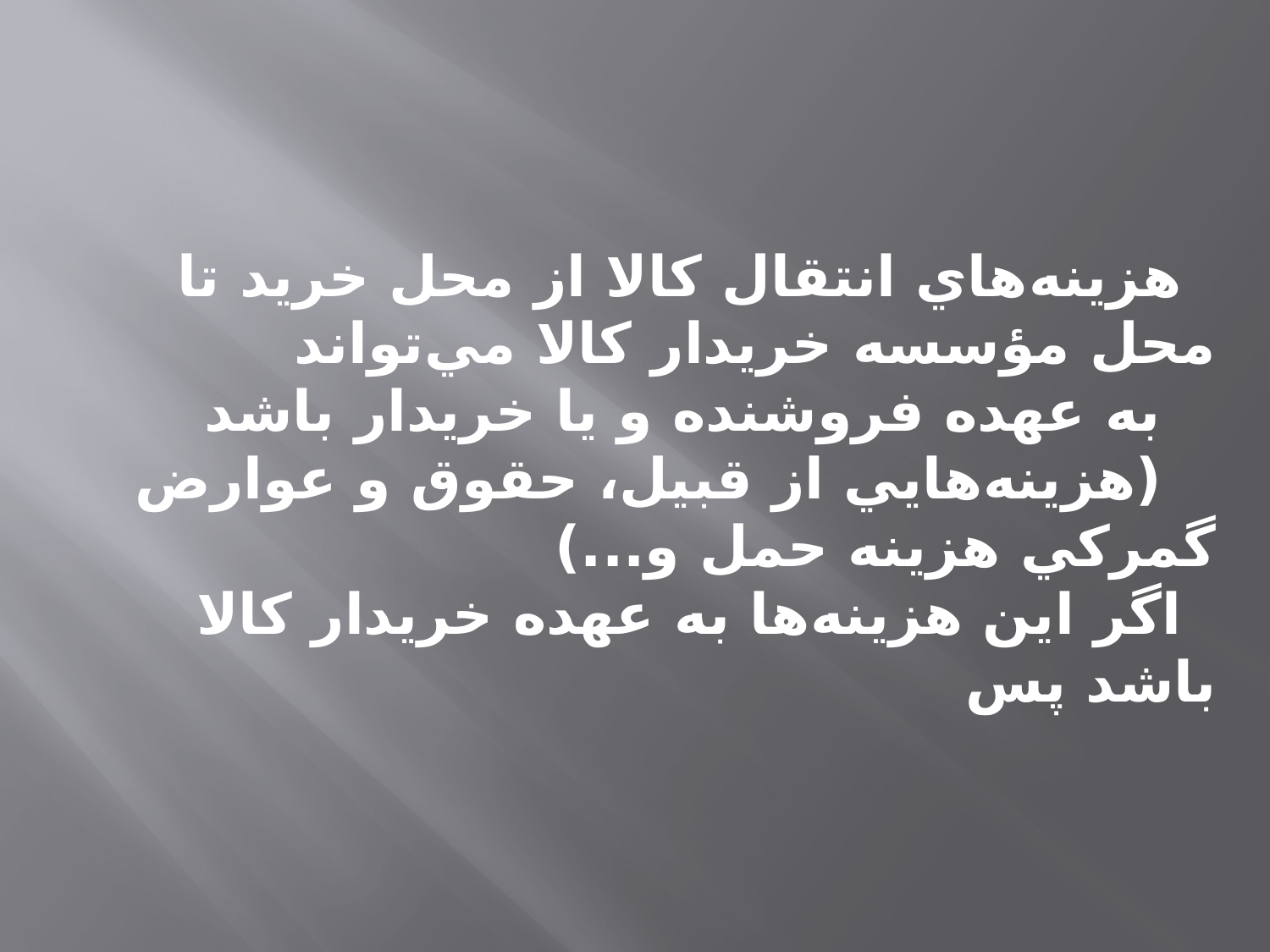

هزينه‌هاي انتقال كالا از محل خريد تا محل مؤسسه خريدار كالا مي‌تواند
 به عهده فروشنده و يا خريدار باشد
 (هزينه‌هايي از قبيل، حقوق و عوارض‌ گمركي هزينه حمل و...)
اگر اين هزينه‌ها به عهده خريدار كالا باشد پس